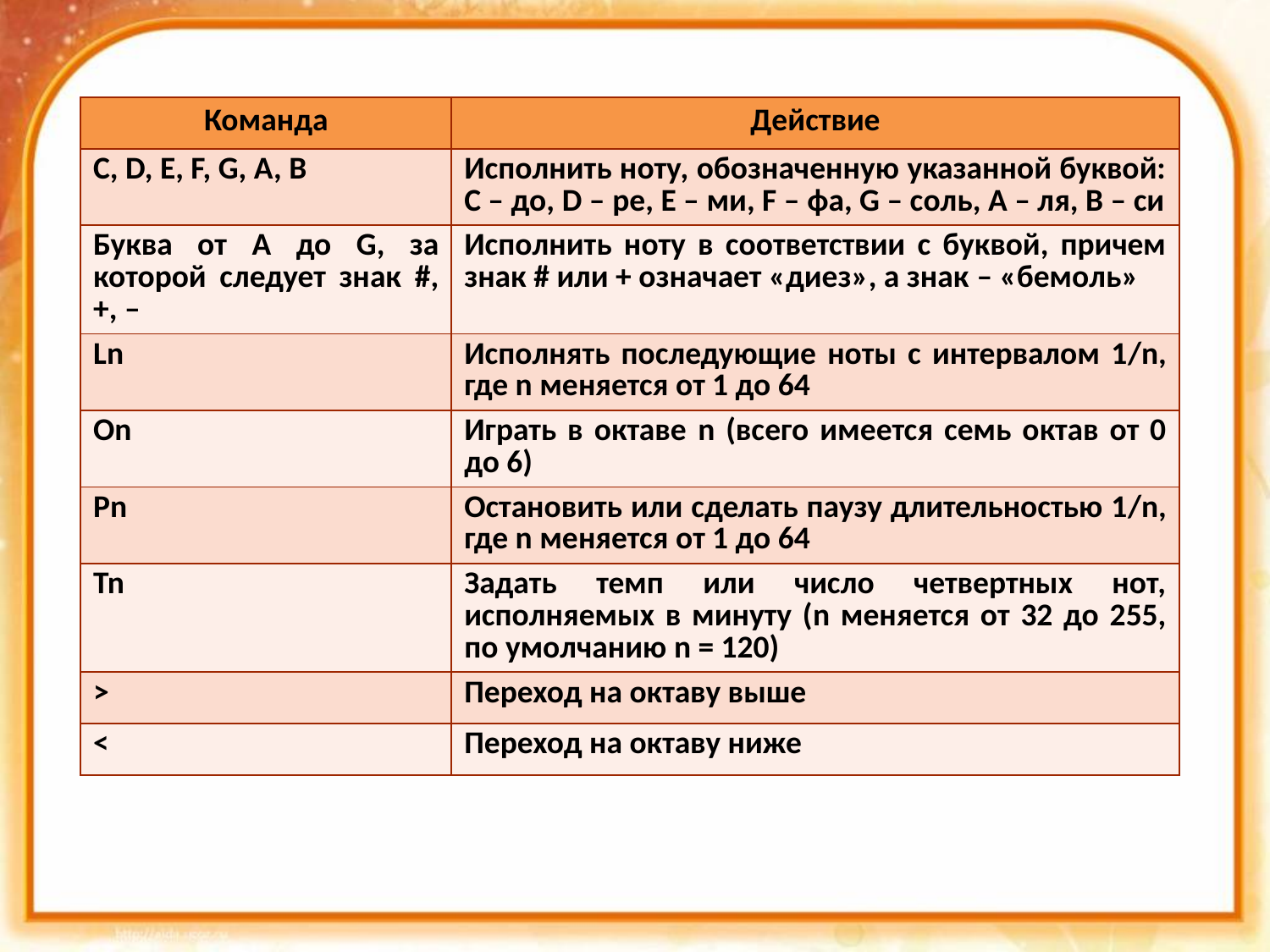

| Команда | Действие |
| --- | --- |
| C, D, E, F, G, A, B | Исполнить ноту, обозначенную указанной буквой: С – до, D – ре, E – ми, F – фа, G – соль, А – ля, В – си |
| Буква от A до G, за которой следует знак #, +, – | Исполнить ноту в соответствии с буквой, причем знак # или + означает «диез», а знак – «бемоль» |
| Ln | Исполнять последующие ноты с интервалом 1/n, где n меняется от 1 до 64 |
| On | Играть в октаве n (всего имеется семь октав от 0 до 6) |
| Pn | Остановить или сделать паузу длительностью 1/n, где n меняется от 1 до 64 |
| Tn | Задать темп или число четвертных нот, исполняемых в минуту (n меняется от 32 до 255, по умолчанию n = 120) |
| > | Переход на октаву выше |
| < | Переход на октаву ниже |